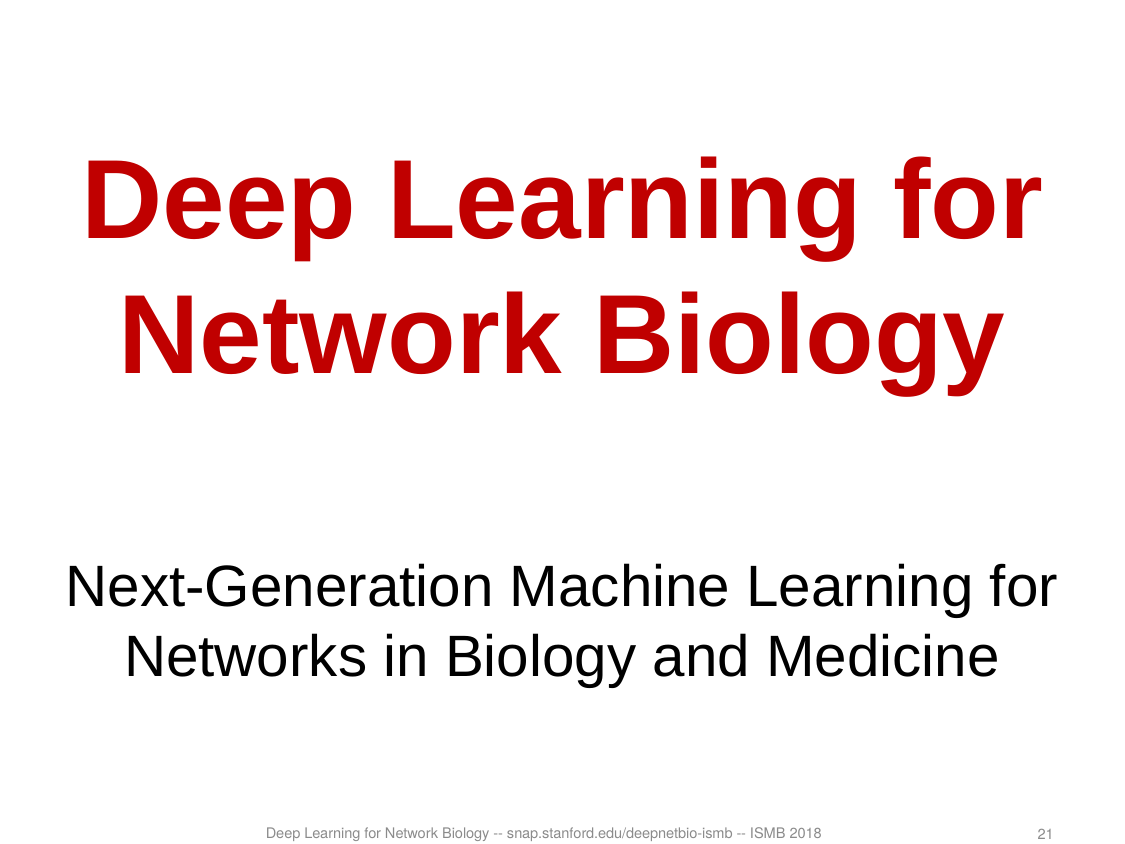

# Deep Learning for Network Biology
Next-Generation Machine Learning for Networks in Biology and Medicine
Deep Learning for Network Biology -- snap.stanford.edu/deepnetbio-ismb -- ISMB 2018
21